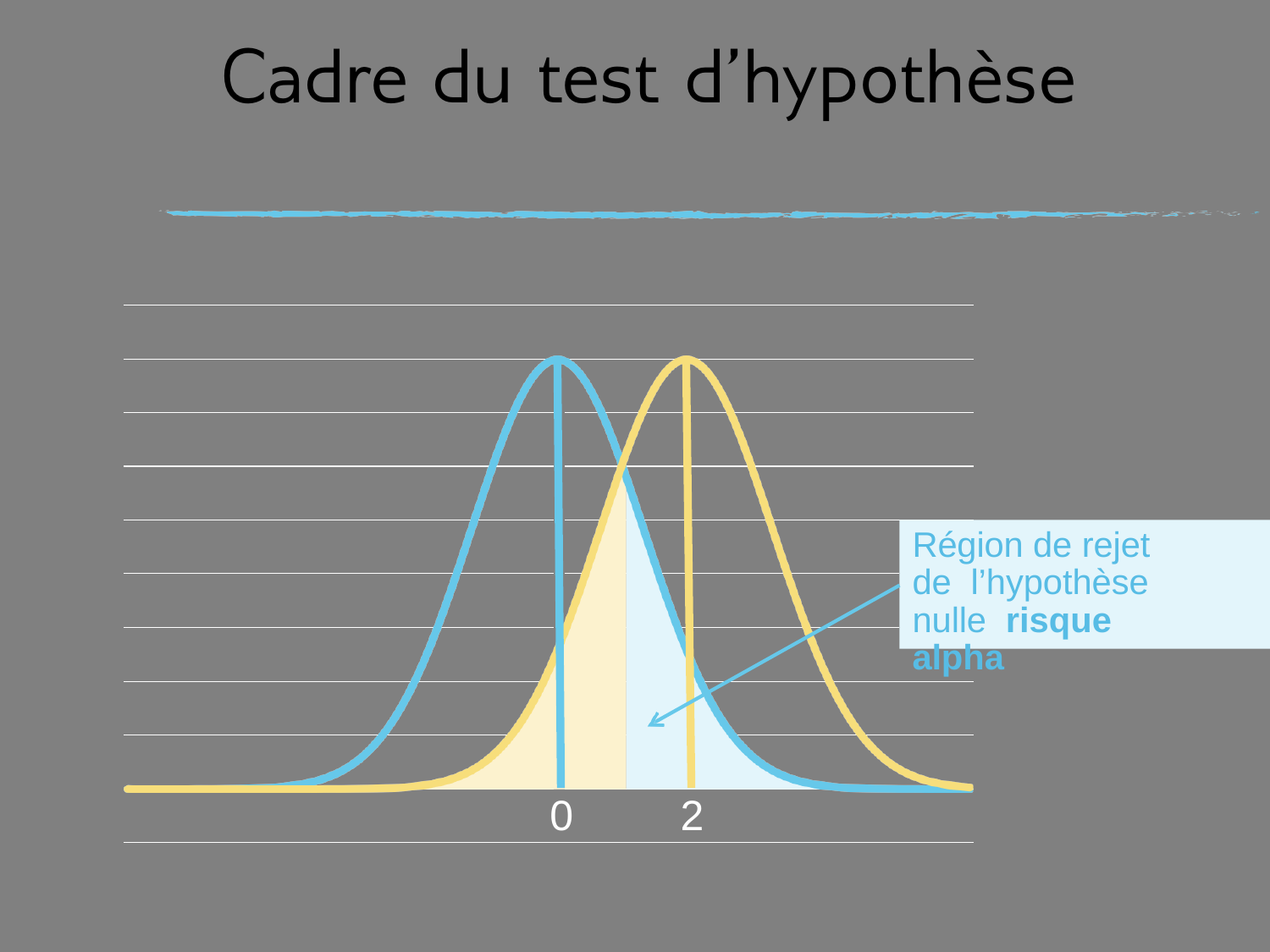

Cadre du test d’hypothèse

Région de rejet de  l’hypothèse nulle  risque alpha

0
2